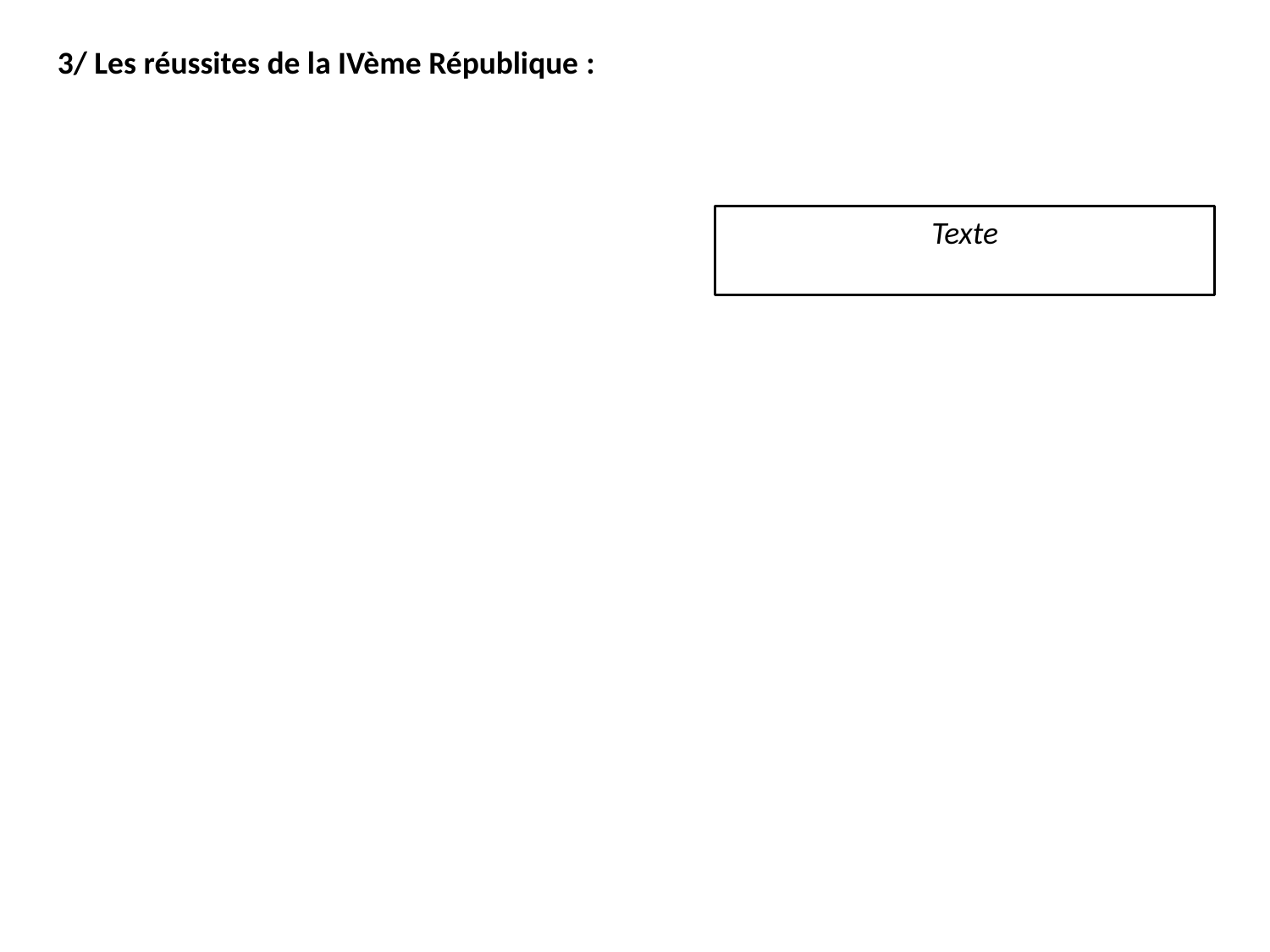

3/ Les réussites de la IVème République :
Texte